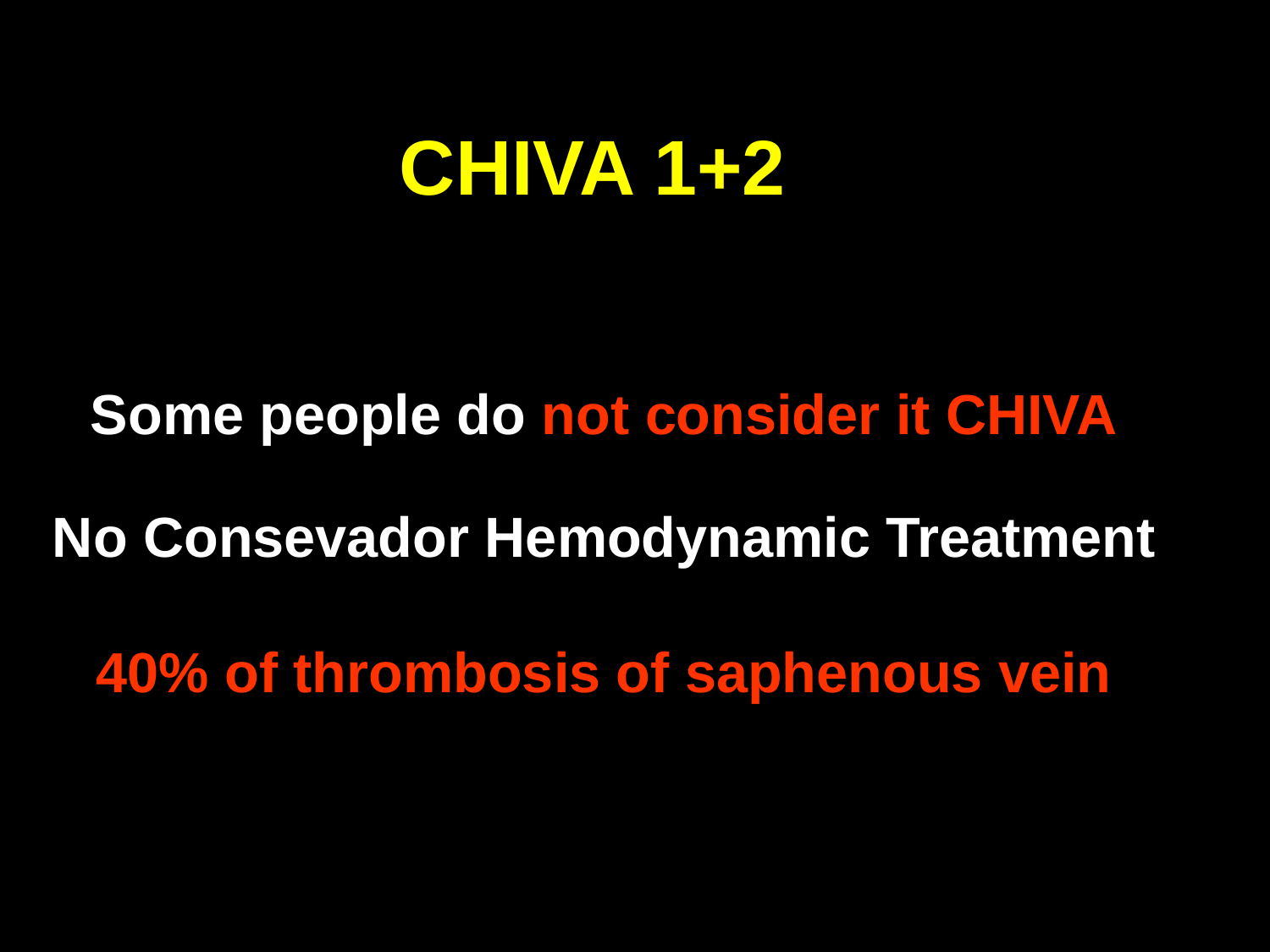

# CHIVA 1+2

Some people do not consider it CHIVA
No Consevador Hemodynamic Treatment
40% of thrombosis of saphenous vein